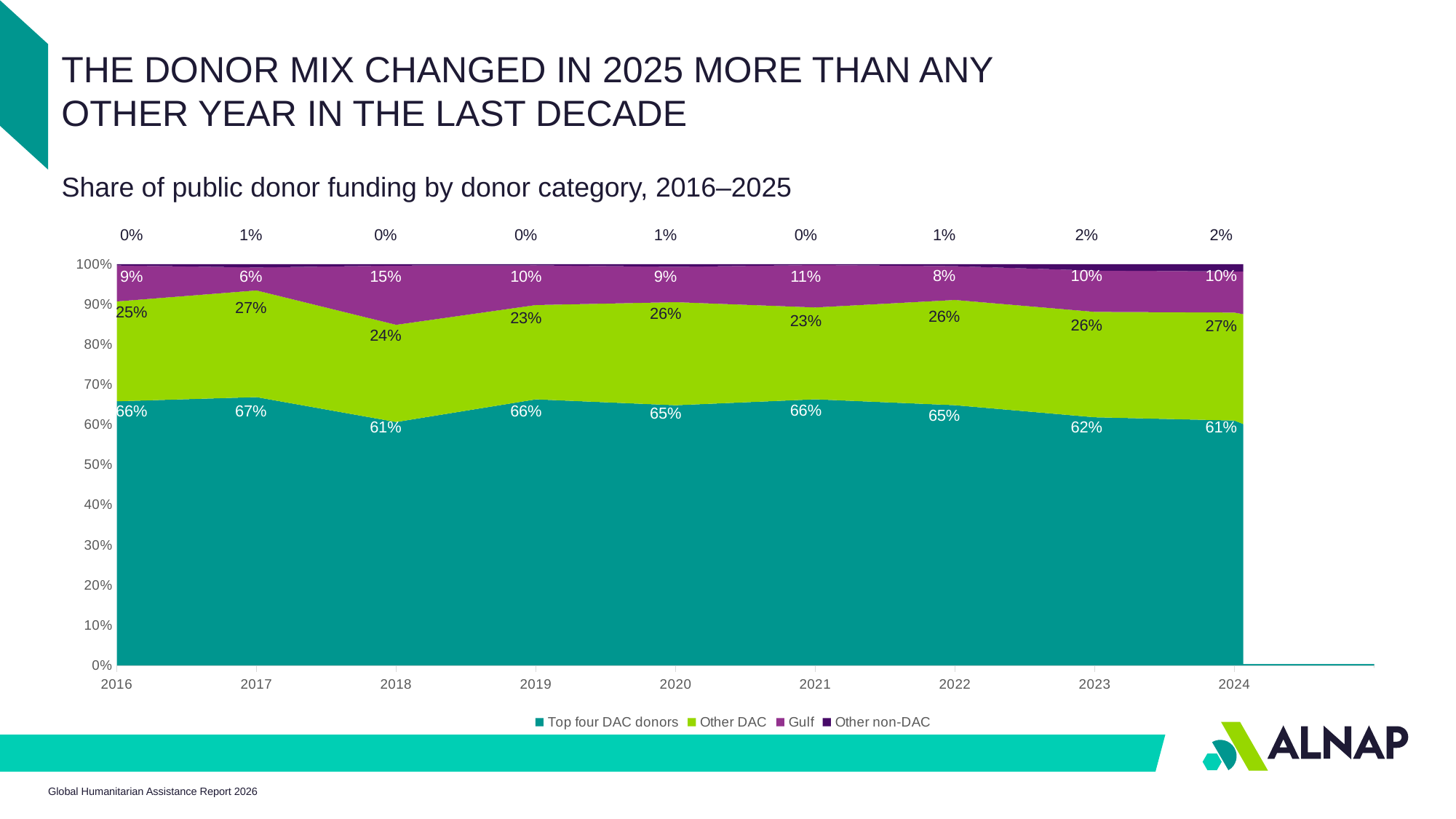

THE DONOR MIX CHANGED IN 2025 MORE THAN ANY OTHER YEAR IN THE LAST DECADE

Share of public donor funding by donor category, 2016–2025
0%
9%
25%
66%
1%
6%
27%
67%
0%
15%
24%
61%
0%
10%
23%
66%
1%
9%
26%
65%
0%
11%
23%
66%
1%
8%
26%
65%
2%
10%
26%
62%
2%
10%
27%
61%
2%
17%
34%
47%

### Chart

| Category | Top four DAC donors | Other DAC | Gulf | Other non-DAC |
|---|---|---|---|---|
| 2016 | 0.6583434029377935 | 0.24879380971982124 | 0.0895306841100883 | 0.003332103232297053 |
| 2017 | 0.668726986330497 | 0.26576776752397874 | 0.05724220957062721 | 0.00826303657489708 |
| 2018 | 0.6067548662890115 | 0.2421180071934096 | 0.14757094223941963 | 0.0035561842781592105 |
| 2019 | 0.6631758581998066 | 0.23492255141076004 | 0.09883938160200972 | 0.0030622087874235503 |
| 2020 | 0.6484842802621874 | 0.256775491803975 | 0.08807777955131951 | 0.006662448382517909 |
| 2021 | 0.6632771246993431 | 0.22878230406038835 | 0.1057673605380666 | 0.00217321070220186 |
| 2022 | 0.6486292539117261 | 0.2621214406527365 | 0.08413123477047126 | 0.005118070665066095 |
| 2023 | 0.6184411785348876 | 0.26261618611086623 | 0.10276784659492734 | 0.01617478875931918 |
| 2024 | 0.6103523950860589 | 0.26904497476474976 | 0.1023542899517775 | 0.018248340197413906 |
| 2025 | 0.4730270194514851 | 0.3415451626326484 | 0.16982066992970762 | 0.015607147986158736 |

Global Humanitarian Assistance Report 2026